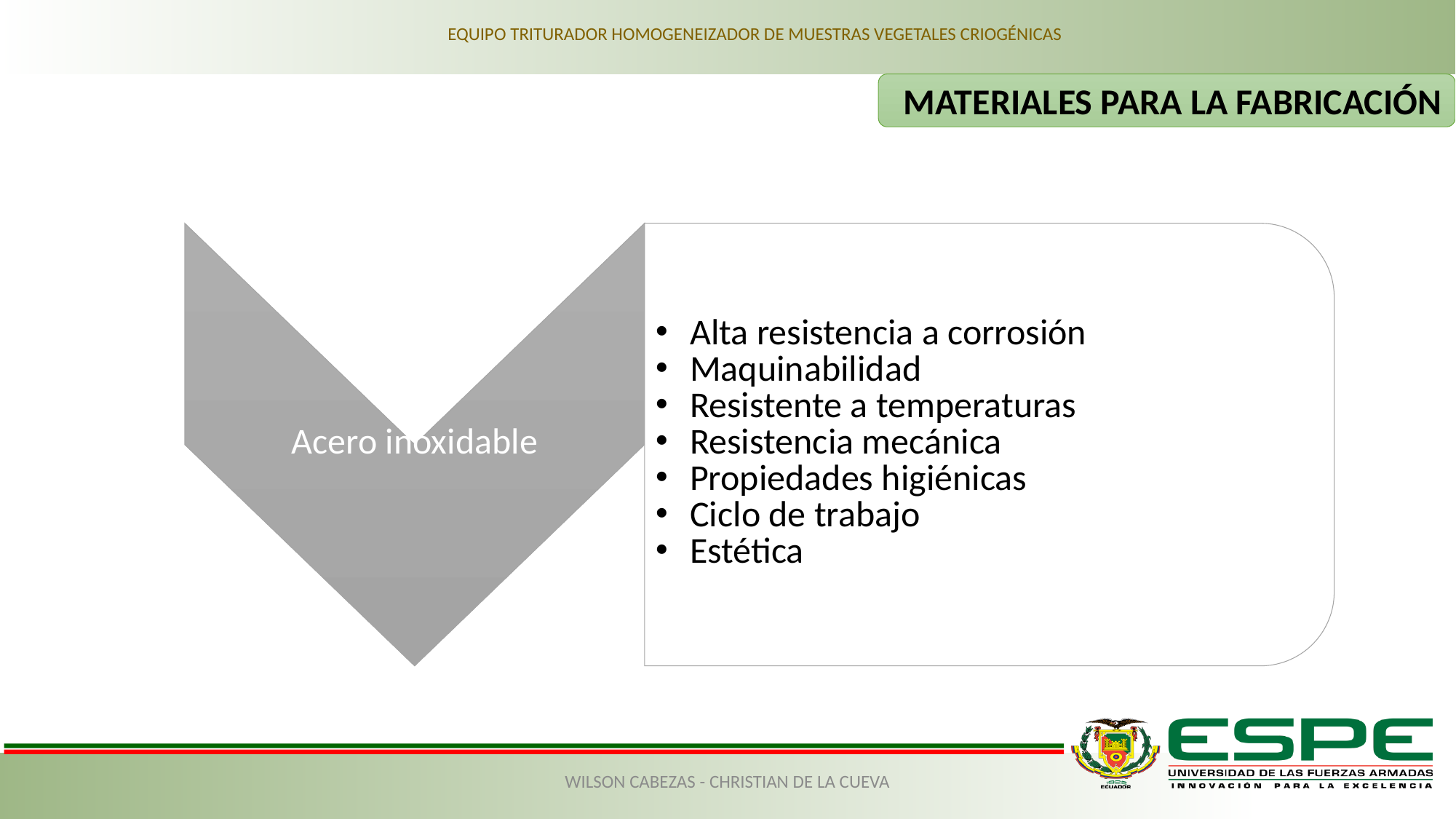

EQUIPO TRITURADOR HOMOGENEIZADOR DE MUESTRAS VEGETALES CRIOGÉNICAS

MATERIALES PARA LA FABRICACIÓN

Acero inoxidable
Alta resistencia a corrosión
Maquinabilidad
Resistente a temperaturas
Resistencia mecánica
Propiedades higiénicas
Ciclo de trabajo
Estética
WILSON CABEZAS - CHRISTIAN DE LA CUEVA